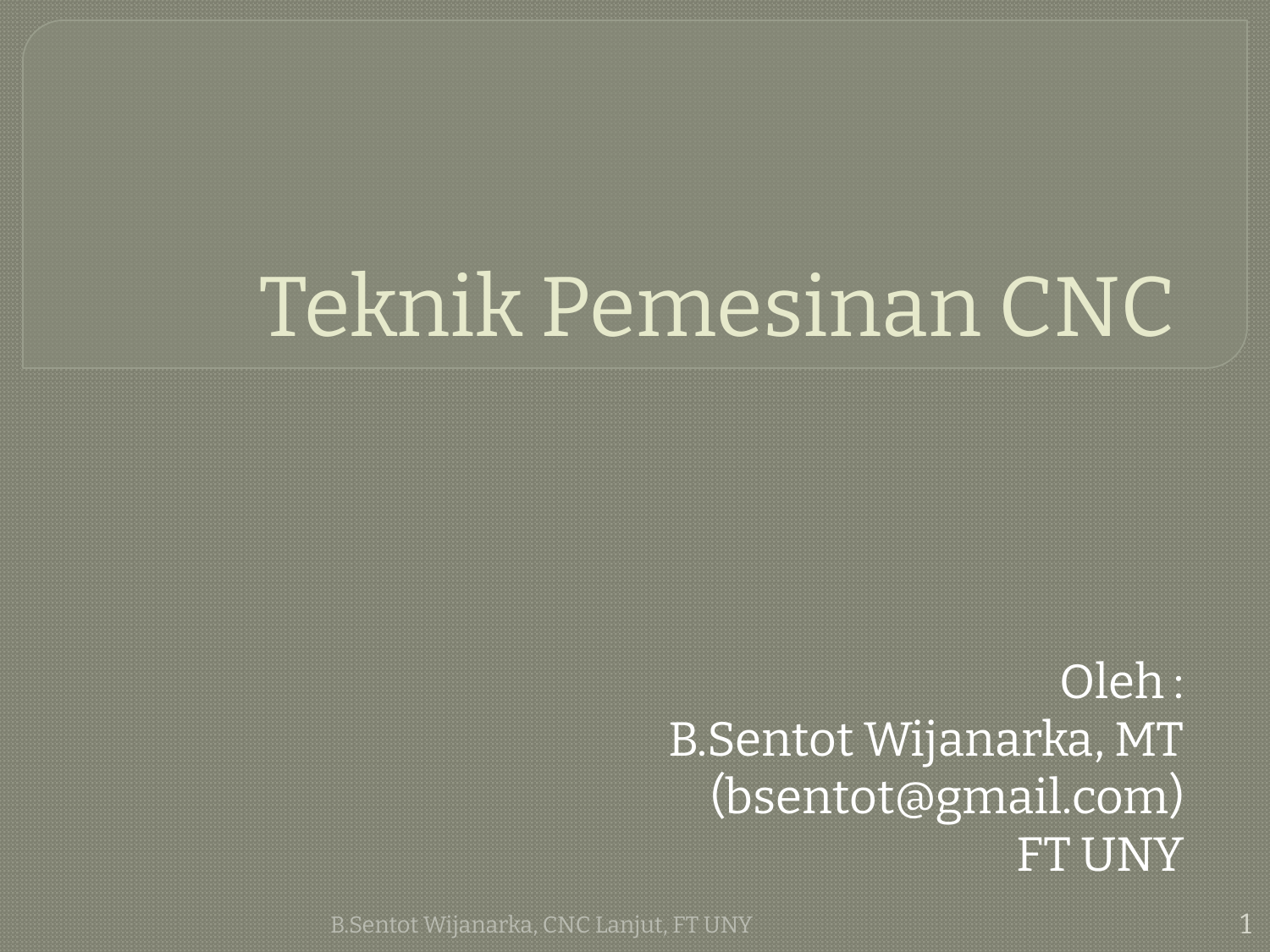

# Teknik Pemesinan CNC
Oleh :
B.Sentot Wijanarka, MT
(bsentot@gmail.com)
FT UNY
B.Sentot Wijanarka, CNC Lanjut, FT UNY
1